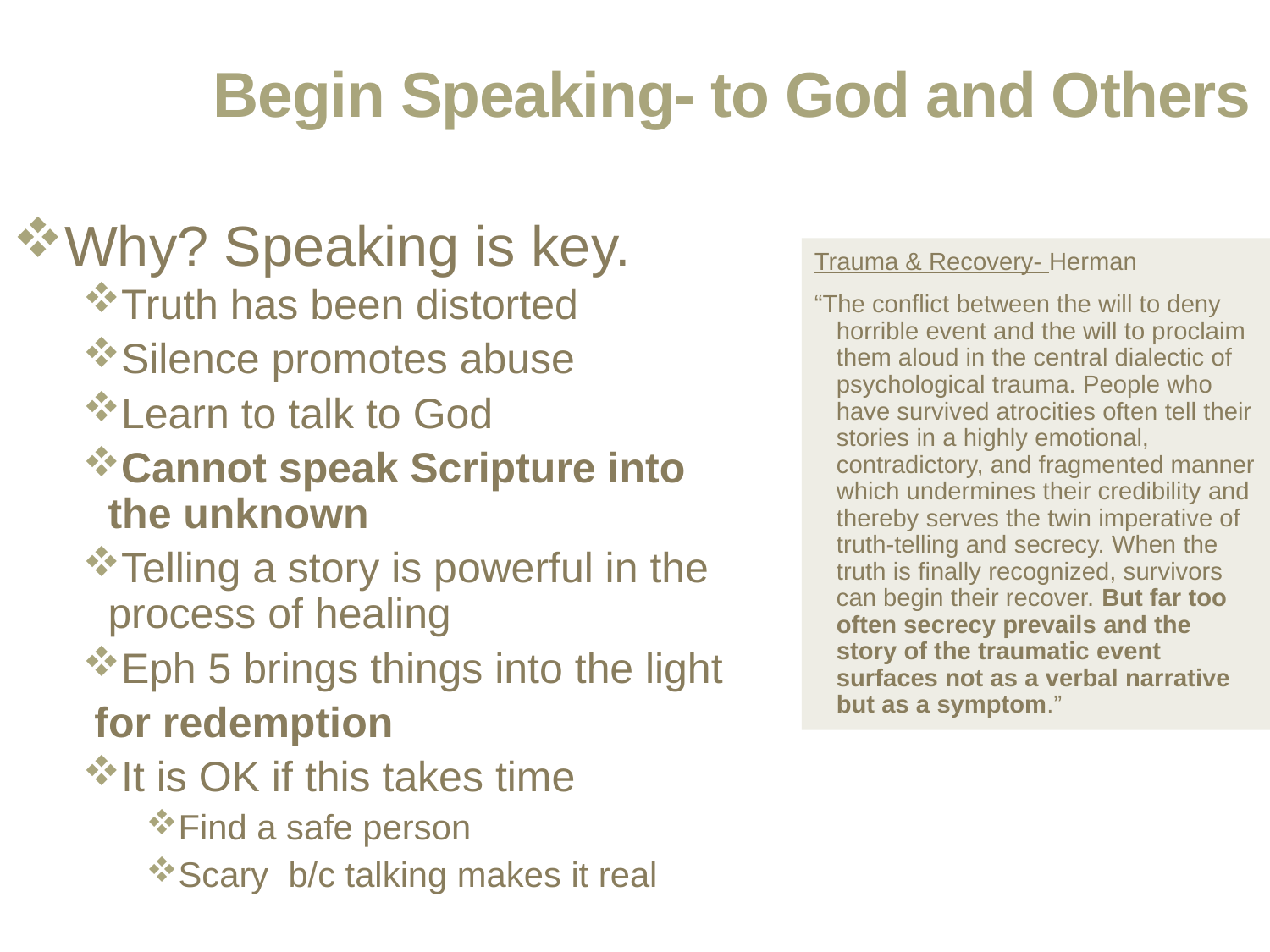

Begin Speaking- to God and Others
Why? Speaking is key.
Truth has been distorted
Silence promotes abuse
Learn to talk to God
Cannot speak Scripture into the unknown
Telling a story is powerful in the process of healing
Eph 5 brings things into the light
 for redemption
It is OK if this takes time
Find a safe person
Scary  b/c talking makes it real
Trauma & Recovery- Herman
“The conflict between the will to deny horrible event and the will to proclaim them aloud in the central dialectic of psychological trauma. People who have survived atrocities often tell their stories in a highly emotional, contradictory, and fragmented manner which undermines their credibility and thereby serves the twin imperative of truth-telling and secrecy. When the truth is finally recognized, survivors can begin their recover. But far too often secrecy prevails and the story of the traumatic event surfaces not as a verbal narrative but as a symptom.”